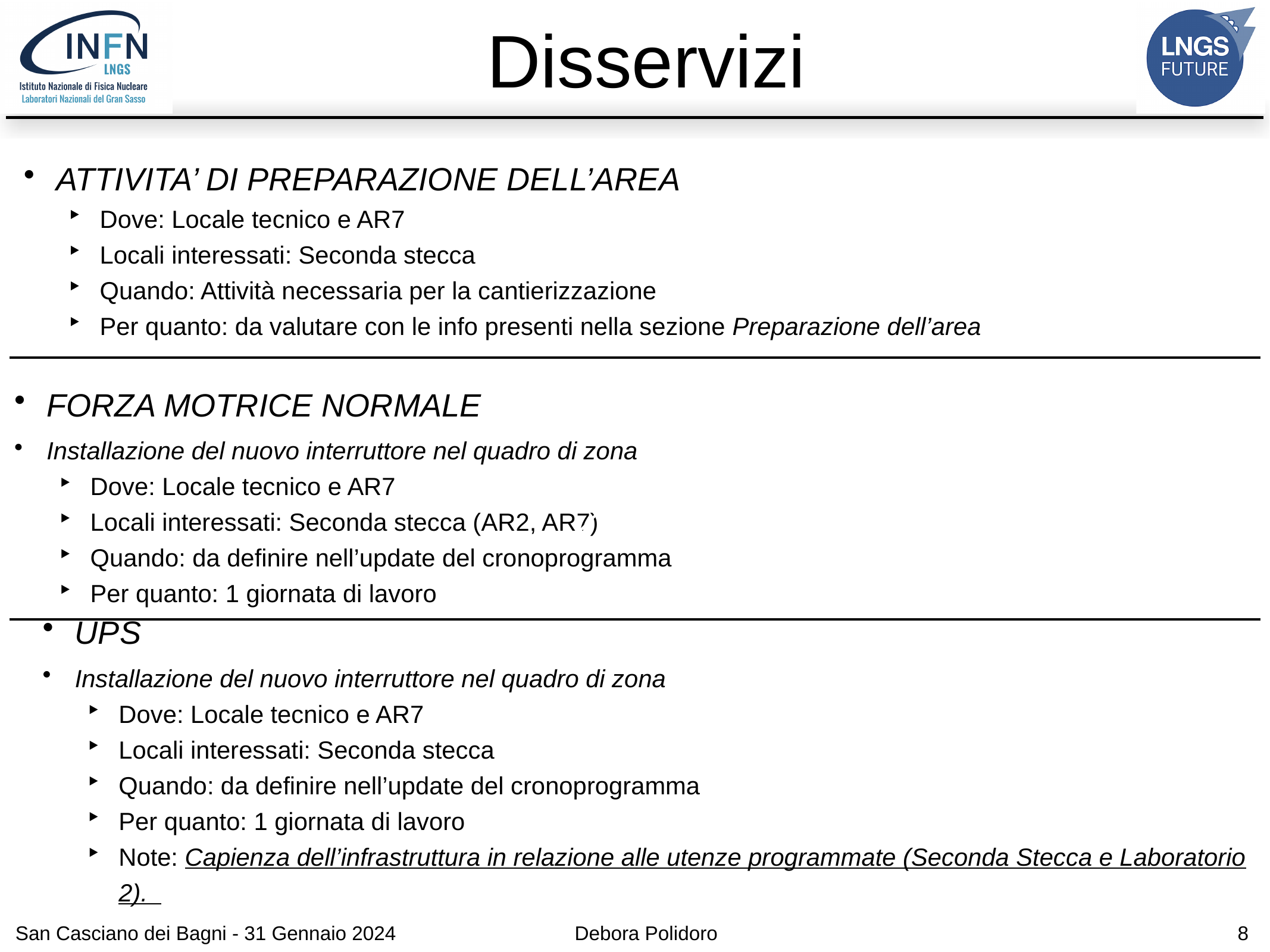

# Disservizi
ATTIVITA’ DI PREPARAZIONE DELL’AREA
Dove: Locale tecnico e AR7
Locali interessati: Seconda stecca
Quando: Attività necessaria per la cantierizzazione
Per quanto: da valutare con le info presenti nella sezione Preparazione dell’area

FORZA MOTRICE NORMALE
Installazione del nuovo interruttore nel quadro di zona
Dove: Locale tecnico e AR7
Locali interessati: Seconda stecca (AR2, AR7)
Quando: da definire nell’update del cronoprogramma
Per quanto: 1 giornata di lavoro

UPS
Installazione del nuovo interruttore nel quadro di zona
Dove: Locale tecnico e AR7
Locali interessati: Seconda stecca
Quando: da definire nell’update del cronoprogramma
Per quanto: 1 giornata di lavoro
Note: Capienza dell’infrastruttura in relazione alle utenze programmate (Seconda Stecca e Laboratorio 2).

8